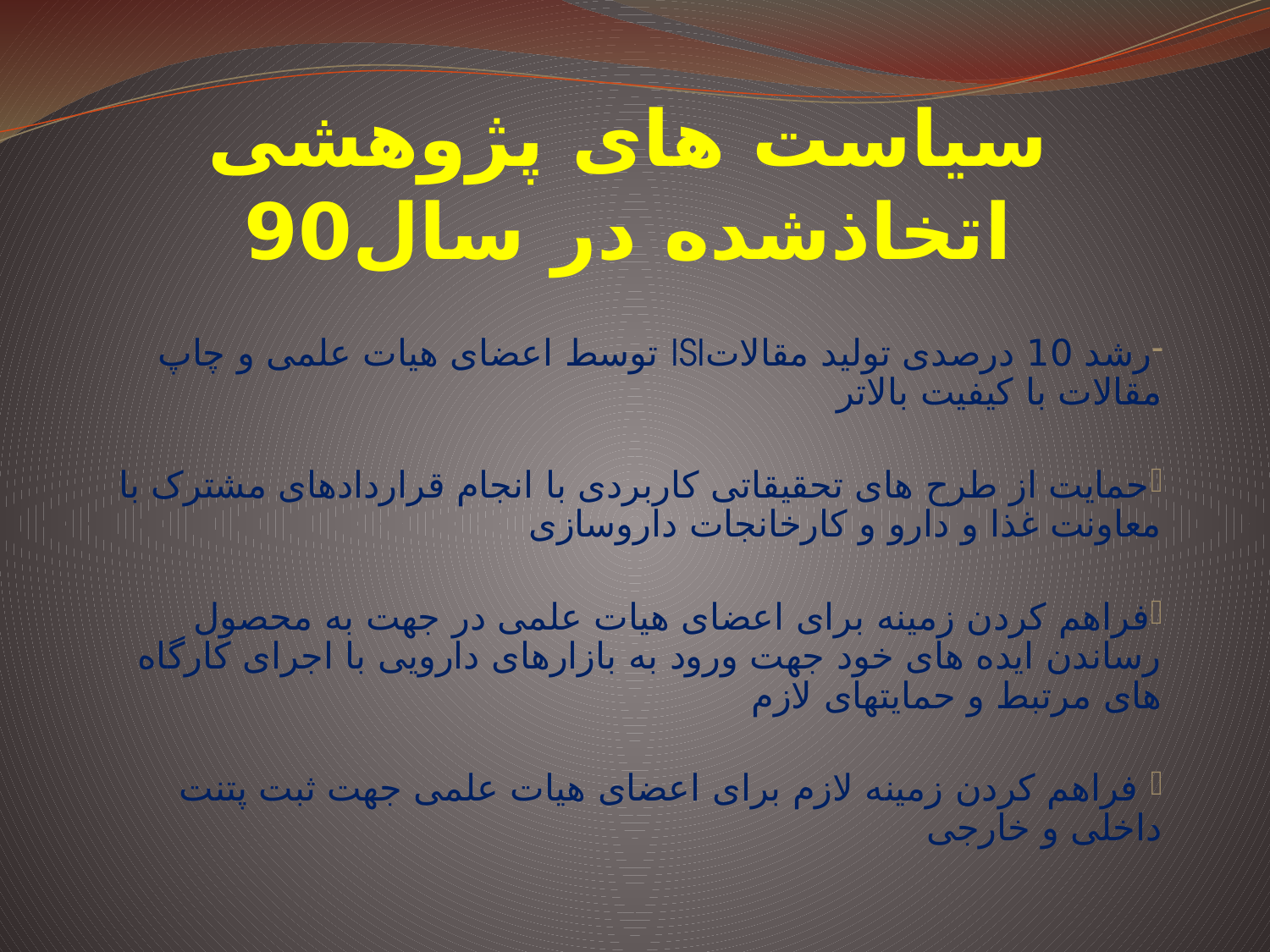

# سیاست های پژوهشی اتخاذشده در سال90
رشد 10 درصدی تولید مقالاتISI توسط اعضای هیات علمی و چاپ مقالات با کیفیت بالاتر

حمایت از طرح های تحقیقاتی کاربردی با انجام قراردادهای مشترک با  معاونت غذا و دارو و کارخانجات داروسازی

فراهم کردن زمینه برای اعضای هیات علمی در جهت به محصول رساندن ایده های خود جهت ورود به بازارهای دارویی با اجرای کارگاه های مرتبط و حمایتهای لازم

 فراهم کردن زمینه لازم برای اعضای هیات علمی جهت ثبت پتنت داخلی و خارجی